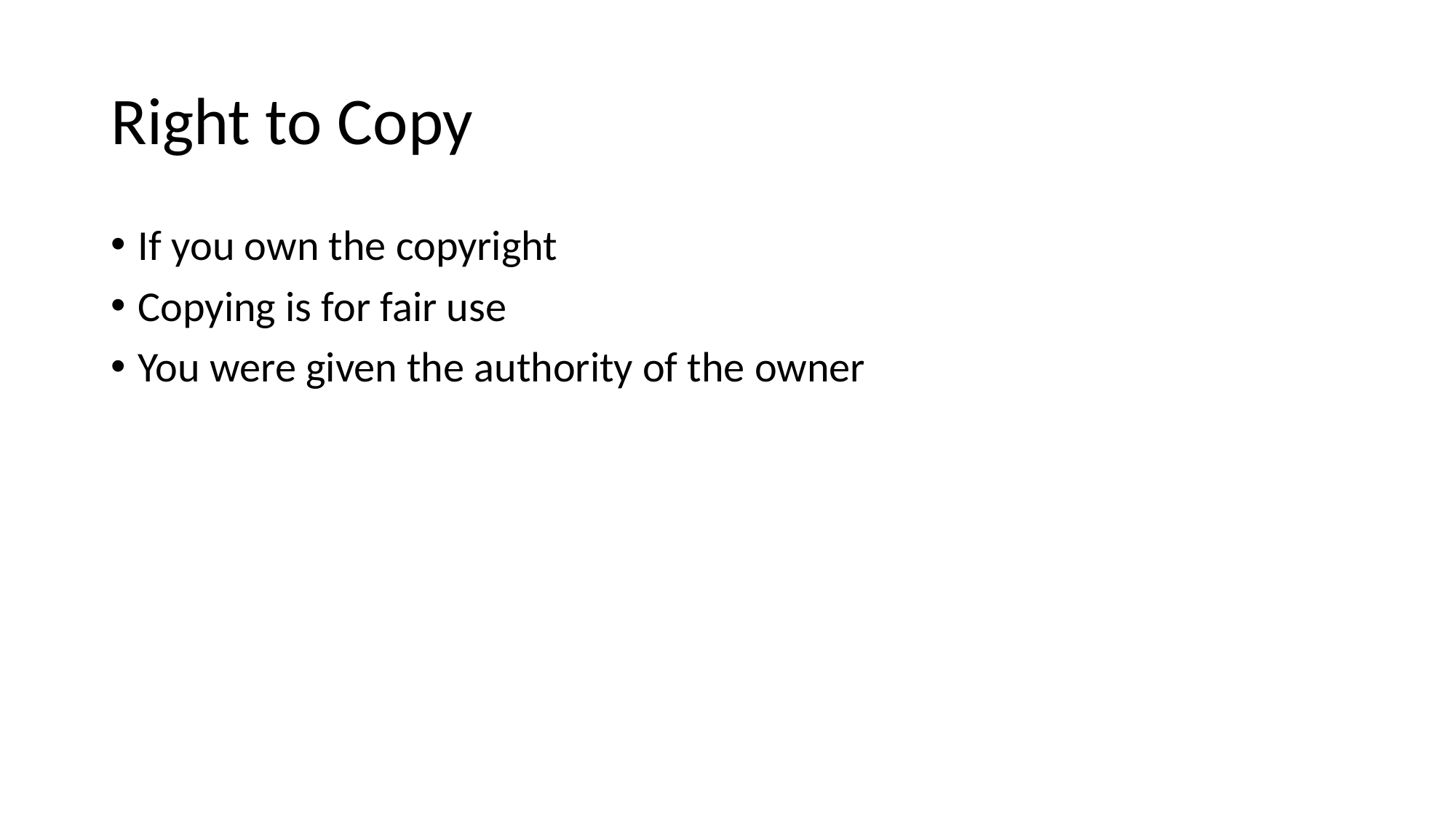

# Right to Copy
If you own the copyright
Copying is for fair use
You were given the authority of the owner